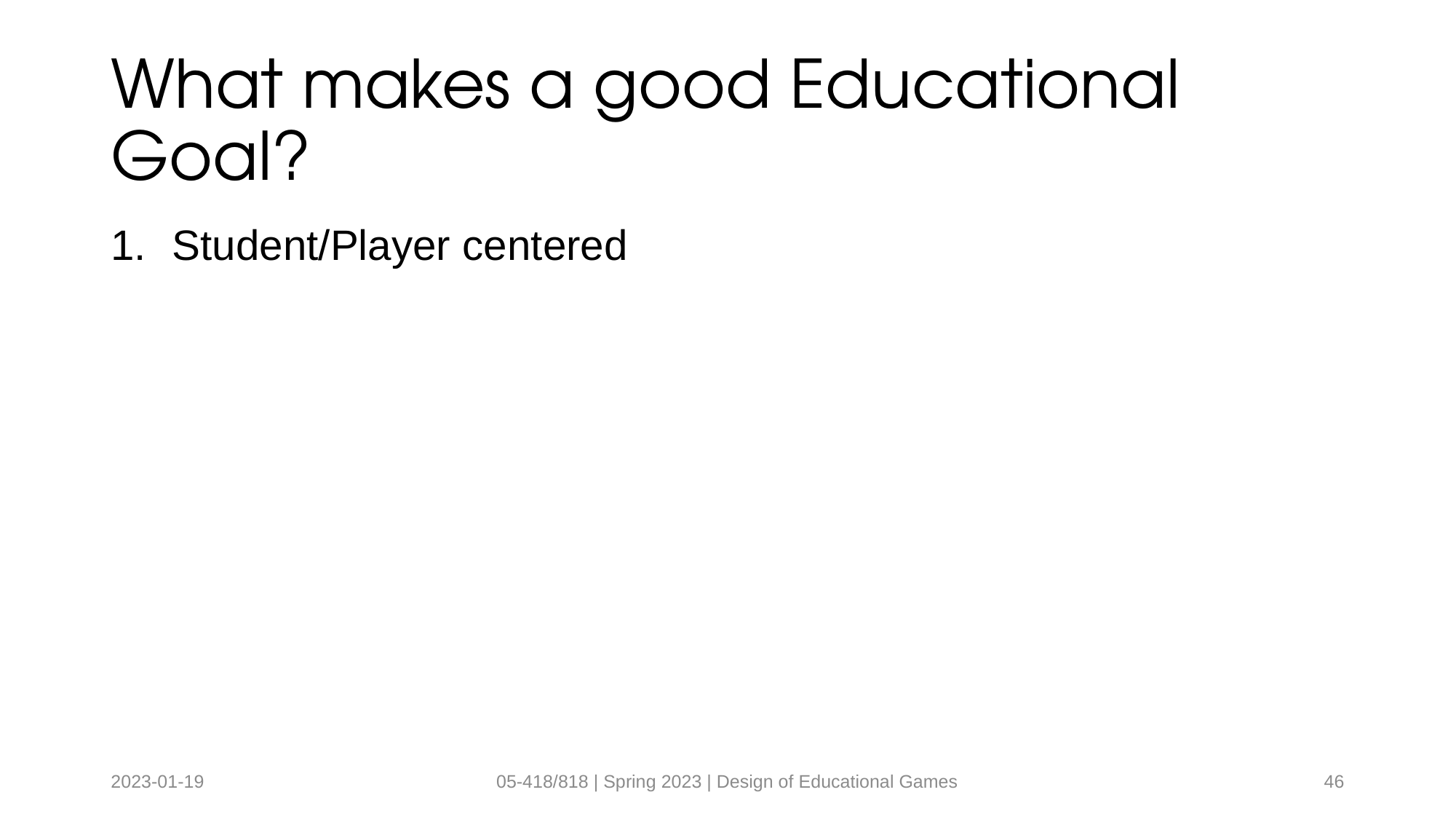

# What makes a good Educational Goal?
Student/Player centered

2023-01-19
05-418/818 | Spring 2023 | Design of Educational Games
46